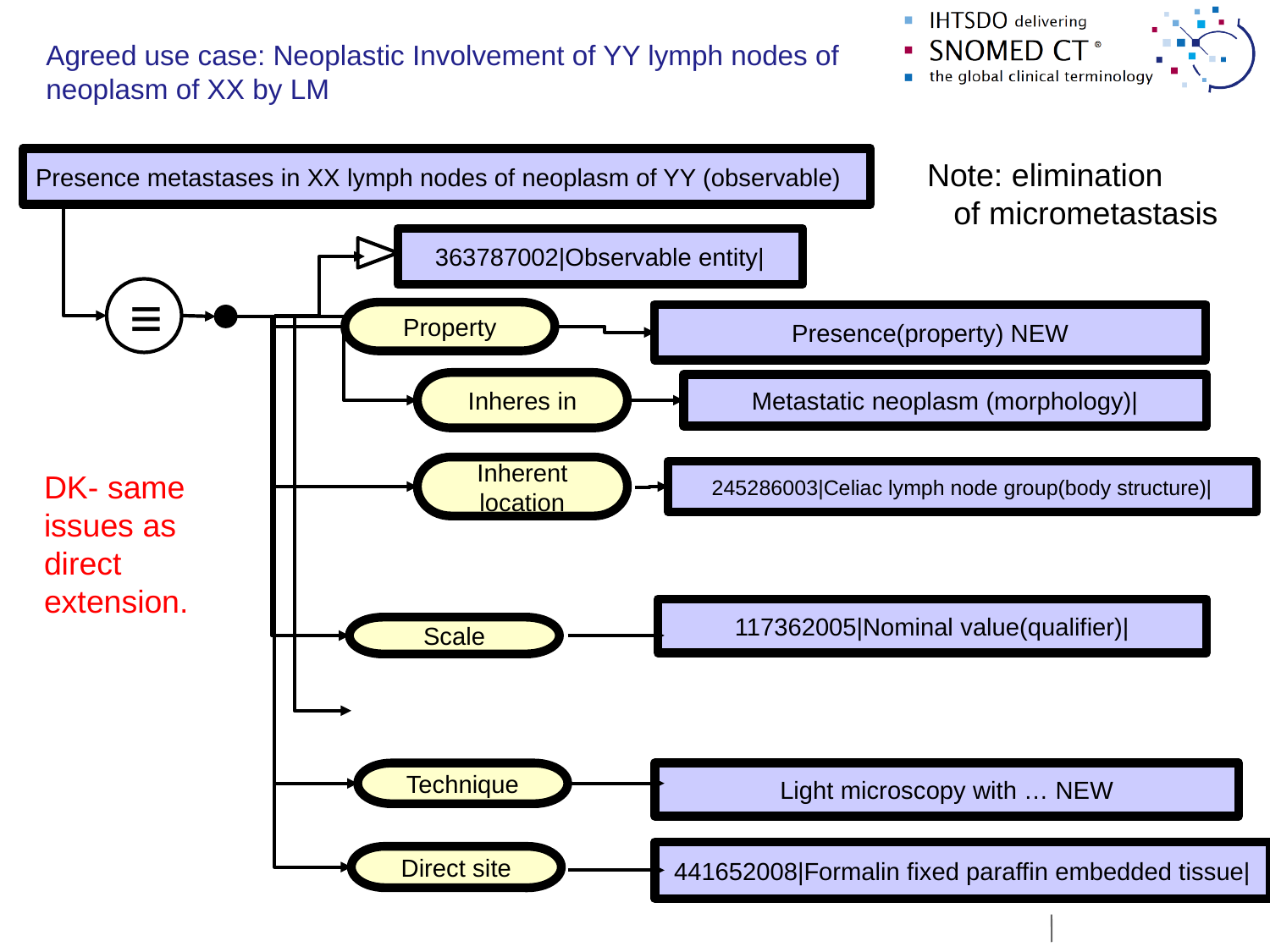

# Agreed use case: Neoplastic Involvement of YY lymph nodes of neoplasm of XX by LM
Presence metastases in XX lymph nodes of neoplasm of YY (observable)
Note: elimination
   of micrometastasis

363787002|Observable entity|

≡
Property
Presence(property) NEW

Inheres in
Metastatic neoplasm (morphology)|
Inherent location
DK- same issues as direct extension.
245286003|Celiac lymph node group(body structure)|
117362005|Nominal value(qualifier)|
Scale

Technique
Light microscopy with … NEW
441652008|Formalin fixed paraffin embedded tissue|
Direct site